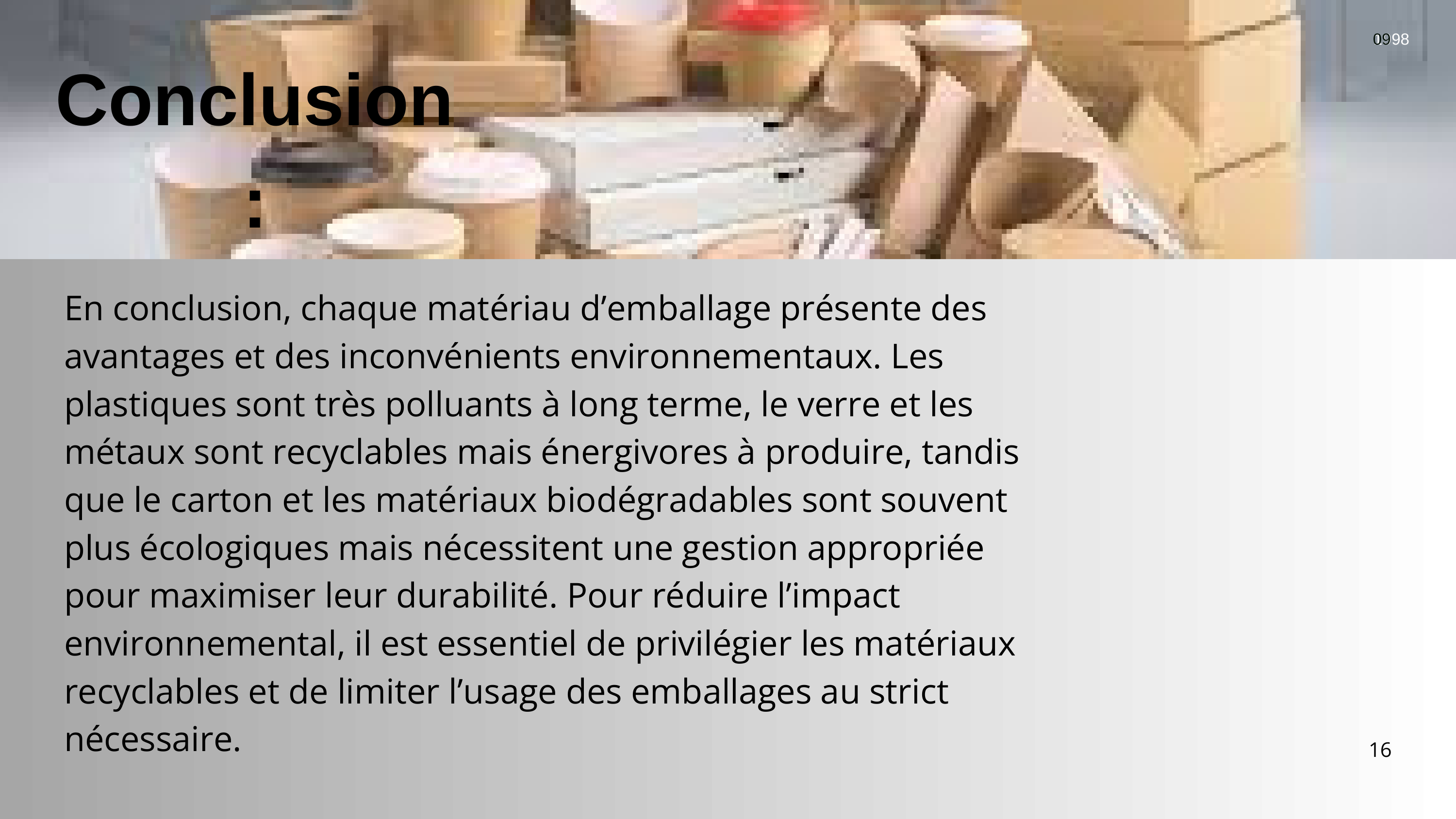

1998
09
Conclusion:

En conclusion, chaque matériau d’emballage présente des avantages et des inconvénients environnementaux. Les plastiques sont très polluants à long terme, le verre et les métaux sont recyclables mais énergivores à produire, tandis que le carton et les matériaux biodégradables sont souvent plus écologiques mais nécessitent une gestion appropriée pour maximiser leur durabilité. Pour réduire l’impact environnemental, il est essentiel de privilégier les matériaux recyclables et de limiter l’usage des emballages au strict nécessaire.

16